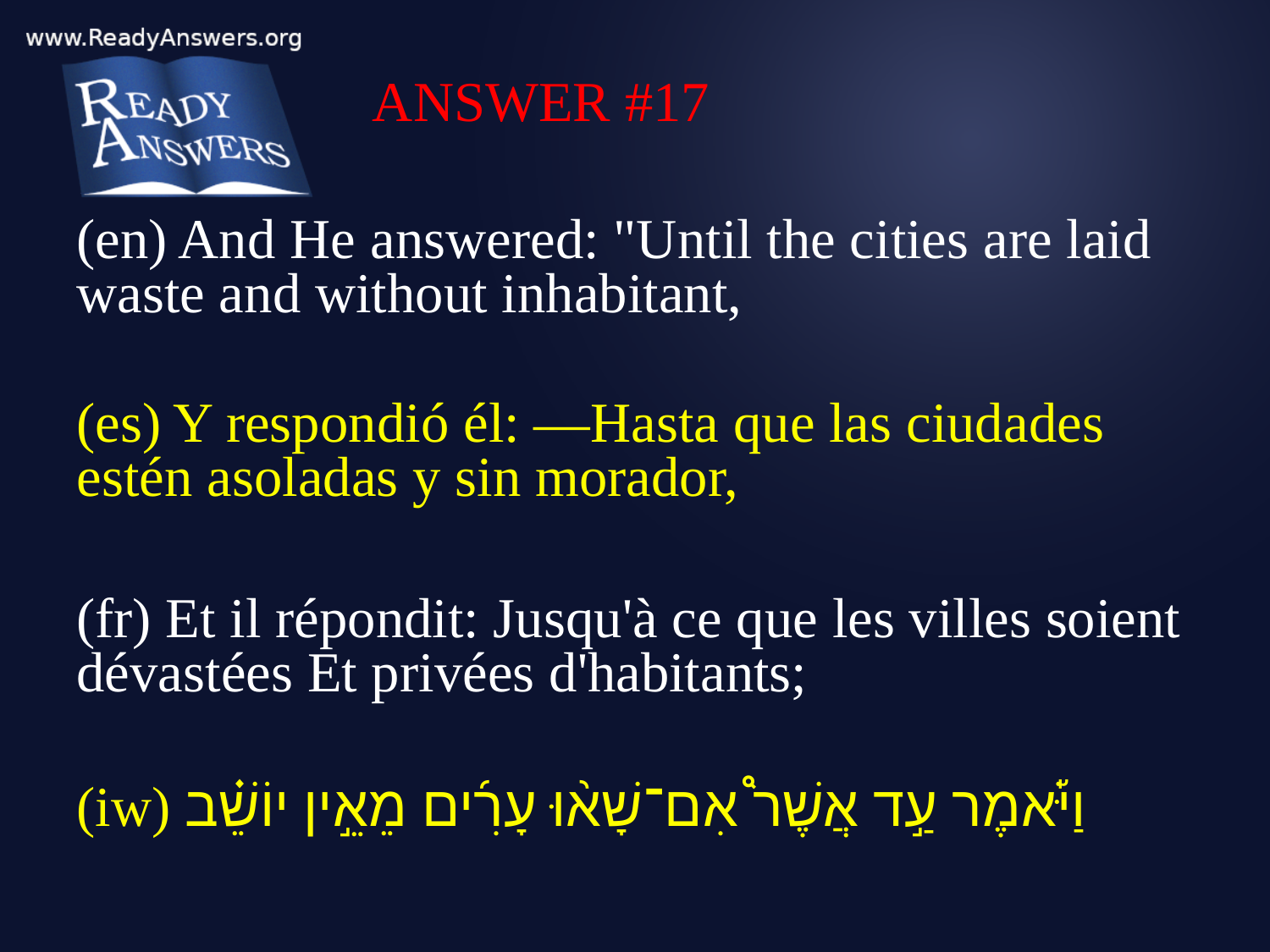

ANSWER #17
(en) And He answered: "Until the cities are laid waste and without inhabitant,
(es) Y respondió él: —Hasta que las ciudades estén asoladas y sin morador,
(fr) Et il répondit: Jusqu'à ce que les villes soient dévastées Et privées d'habitants;
(iw) וַיֹּ֡אמֶר עַ֣ד אֲשֶׁר֩ אִם־שָׁא֨וּ עָרִ֜ים מֵאֵ֣ין יוֹשֵׁ֗ב